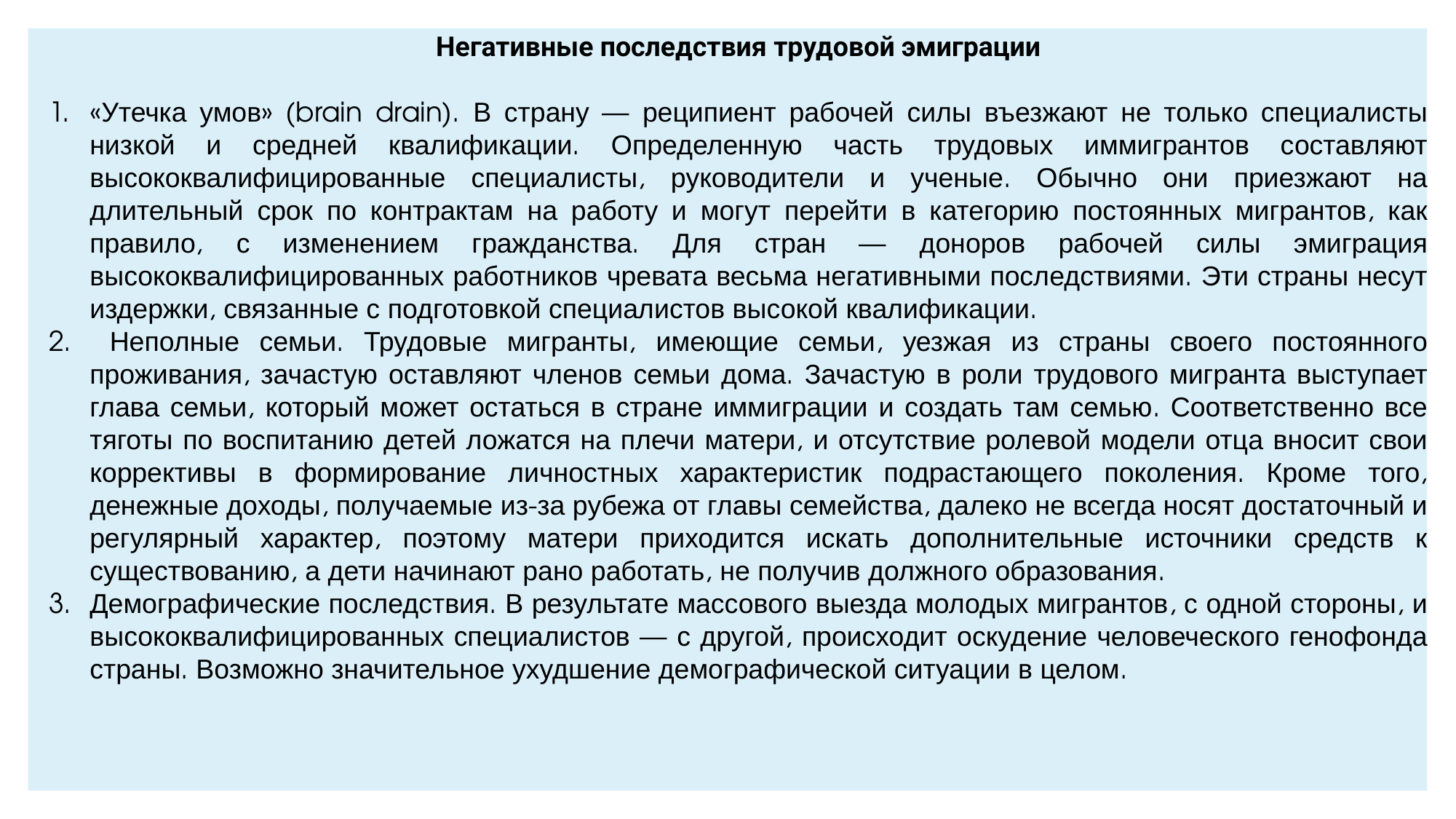

Негативные последствия трудовой эмиграции

«Утечка умов» (brain drain). В страну — реципиент рабочей силы въезжают не только специалисты низкой и средней квалификации. Определенную часть трудовых иммигрантов составляют высококвалифицированные специалисты, руководители и ученые. Обычно они приезжают на длительный срок по контрактам на работу и могут перейти в категорию постоянных мигрантов, как правило, с изменением гражданства. Для стран — доноров рабочей силы эмиграция высококвалифицированных работников чревата весьма негативными последствиями. Эти страны несут издержки, связанные с подготовкой специалистов высокой квалификации.
 Неполные семьи. Трудовые мигранты, имеющие семьи, уезжая из страны своего постоянного проживания, зачастую оставляют членов семьи дома. Зачастую в роли трудового мигранта выступает глава семьи, который может остаться в стране иммиграции и создать там семью. Соответственно все тяготы по воспитанию детей ложатся на плечи матери, и отсутствие ролевой модели отца вносит свои коррективы в формирование личностных характеристик подрастающего поколения. Кроме того, денежные доходы, получаемые из-за рубежа от главы семейства, далеко не всегда носят достаточный и регулярный характер, поэтому матери приходится искать дополнительные источники средств к существованию, а дети начинают рано работать, не получив должного образования.
Демографические последствия. В результате массового выезда молодых мигрантов, с одной стороны, и высококвалифицированных специалистов — с другой, происходит оскудение человеческого генофонда страны. Возможно значительное ухудшение демографической ситуации в целом.